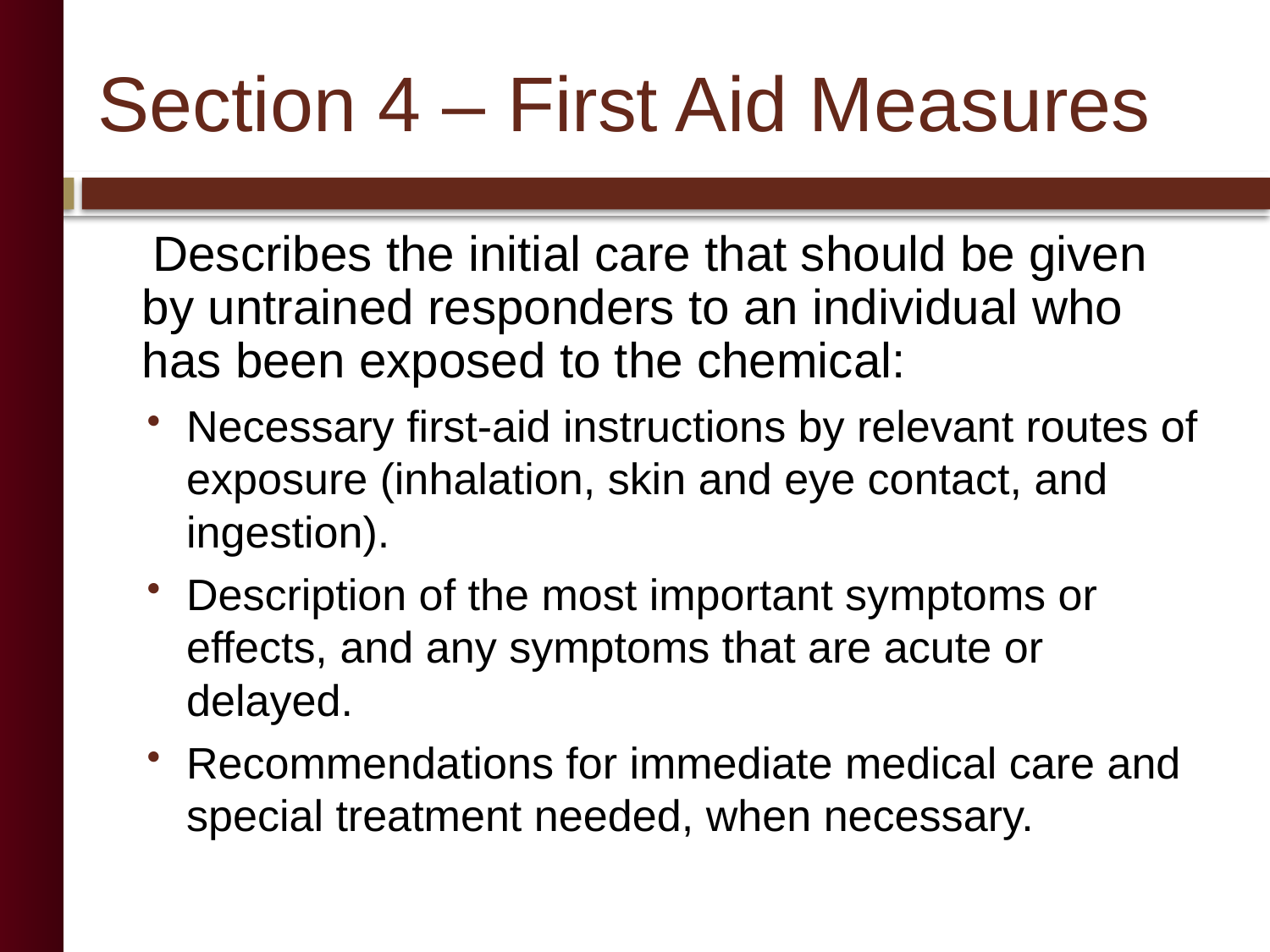

# Section 4 – First Aid Measures
    Describes the initial care that should be given by untrained responders to an individual who has been exposed to the chemical:
Necessary first-aid instructions by relevant routes of exposure (inhalation, skin and eye contact, and ingestion).
Description of the most important symptoms or effects, and any symptoms that are acute or delayed.
Recommendations for immediate medical care and special treatment needed, when necessary.